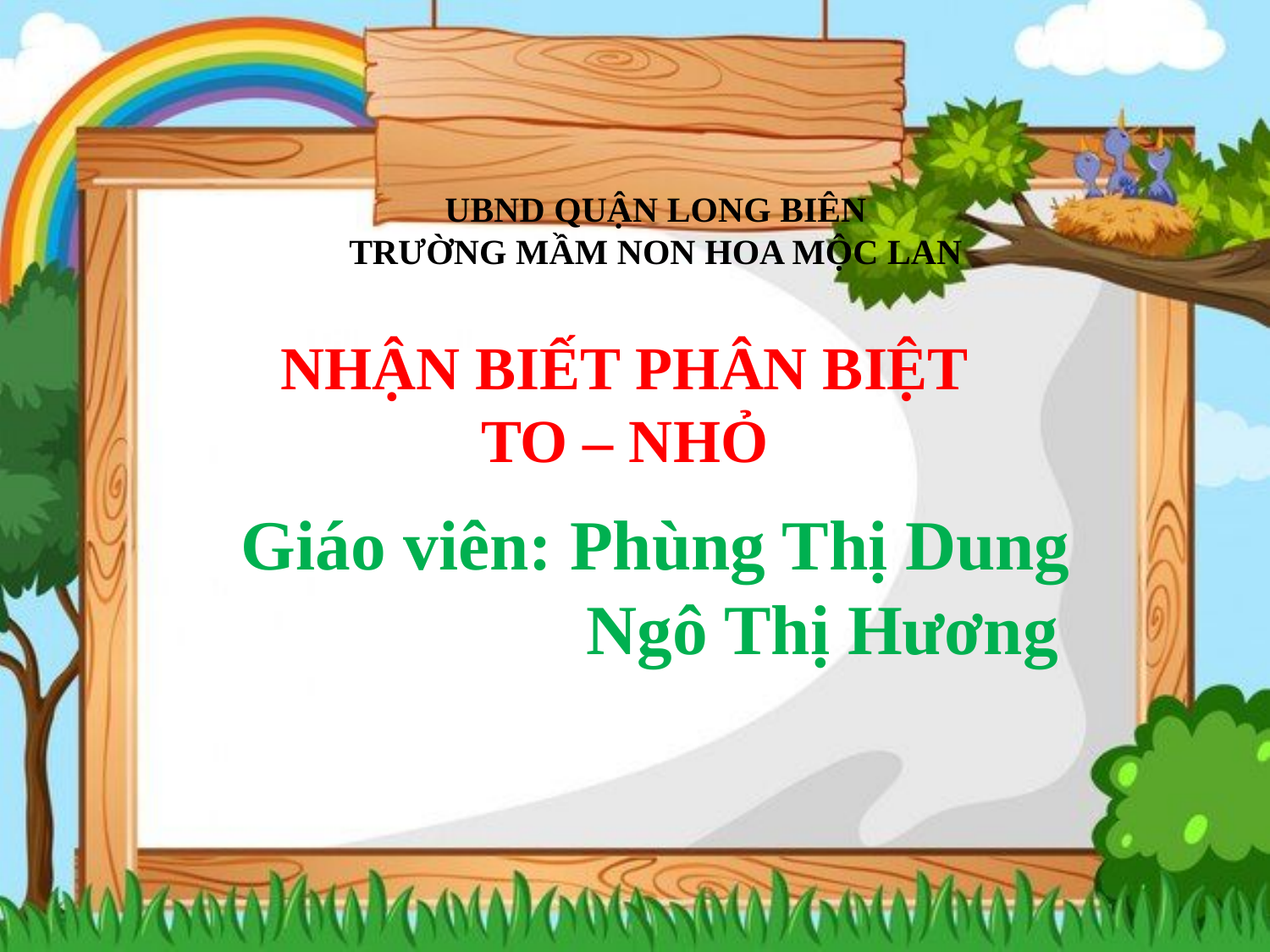

UBND QUẬN LONG BIÊN
TRƯỜNG MẦM NON HOA MỘC LAN
NHẬN BIẾT PHÂN BIỆT
TO – NHỎ
# Giáo viên: Phùng Thị Dung Ngô Thị Hương